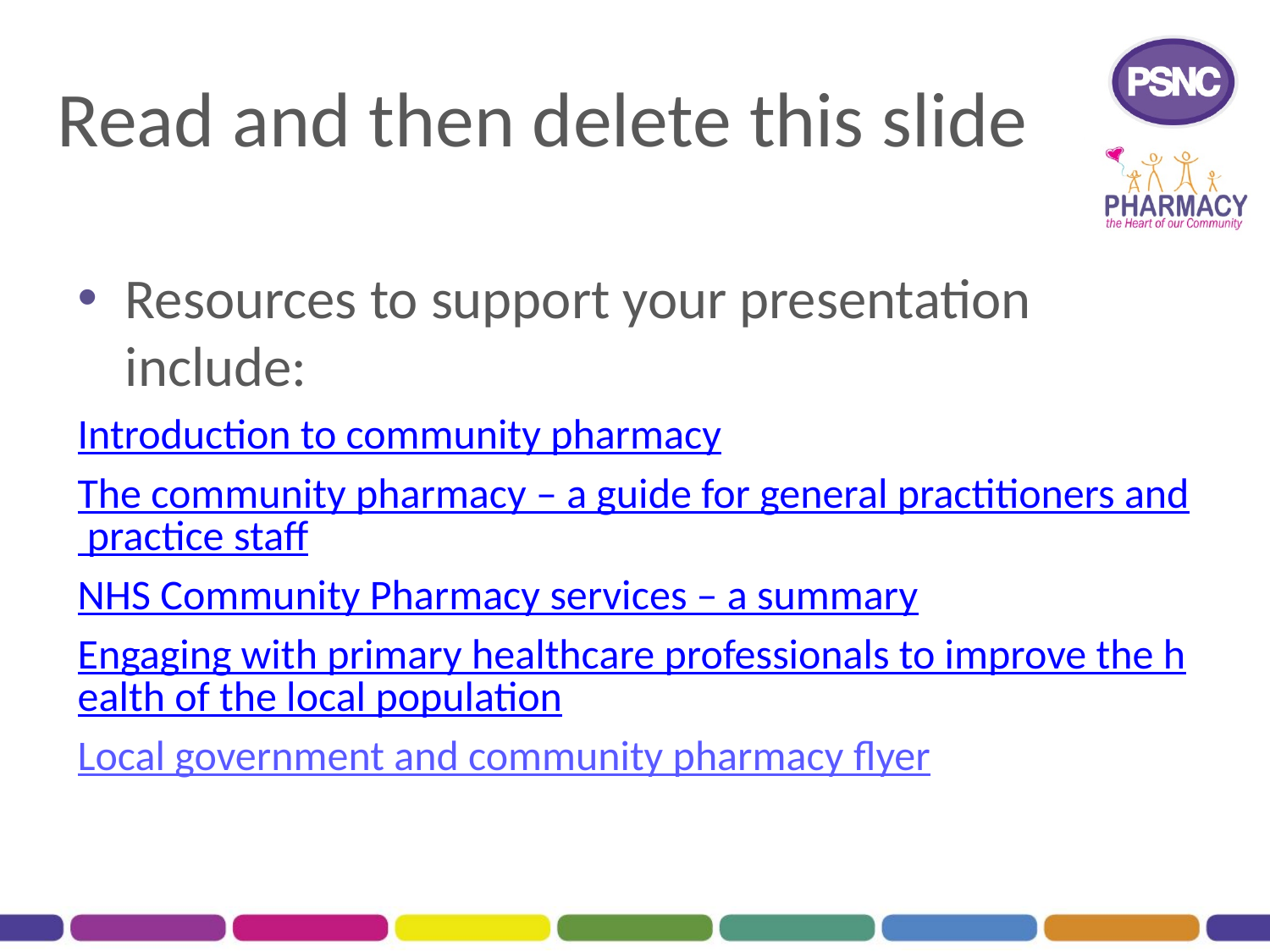

Read and then delete this slide
Resources to support your presentation include:
Introduction to community pharmacy
The community pharmacy – a guide for general practitioners and practice staff
NHS Community Pharmacy services – a summary
Engaging with primary healthcare professionals to improve the health of the local population
Local government and community pharmacy flyer